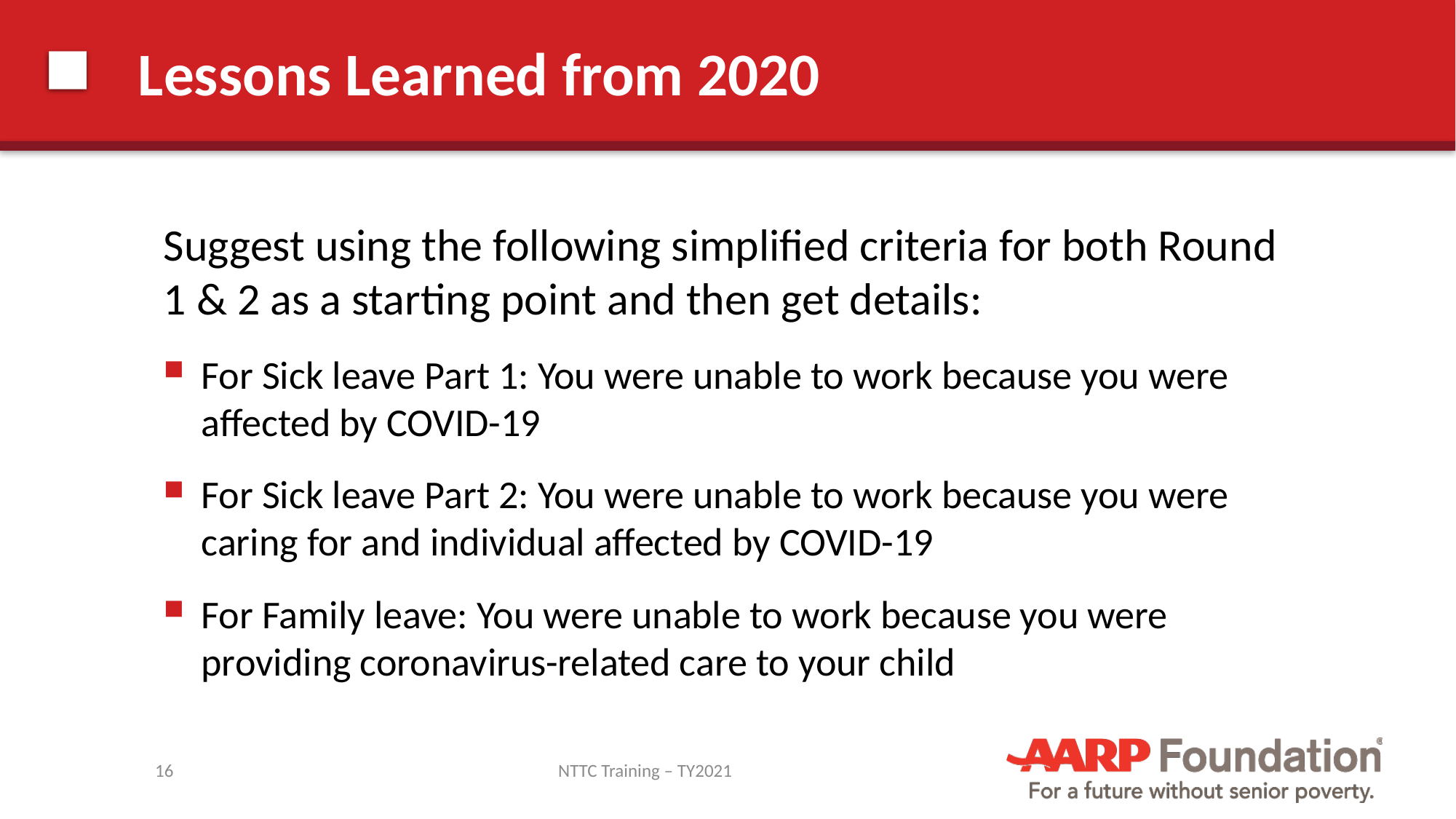

# Lessons Learned from 2020
Suggest using the following simplified criteria for both Round 1 & 2 as a starting point and then get details:
For Sick leave Part 1: You were unable to work because you were affected by COVID-19
For Sick leave Part 2: You were unable to work because you were caring for and individual affected by COVID-19
For Family leave: You were unable to work because you were providing coronavirus-related care to your child
16
NTTC Training – TY2021